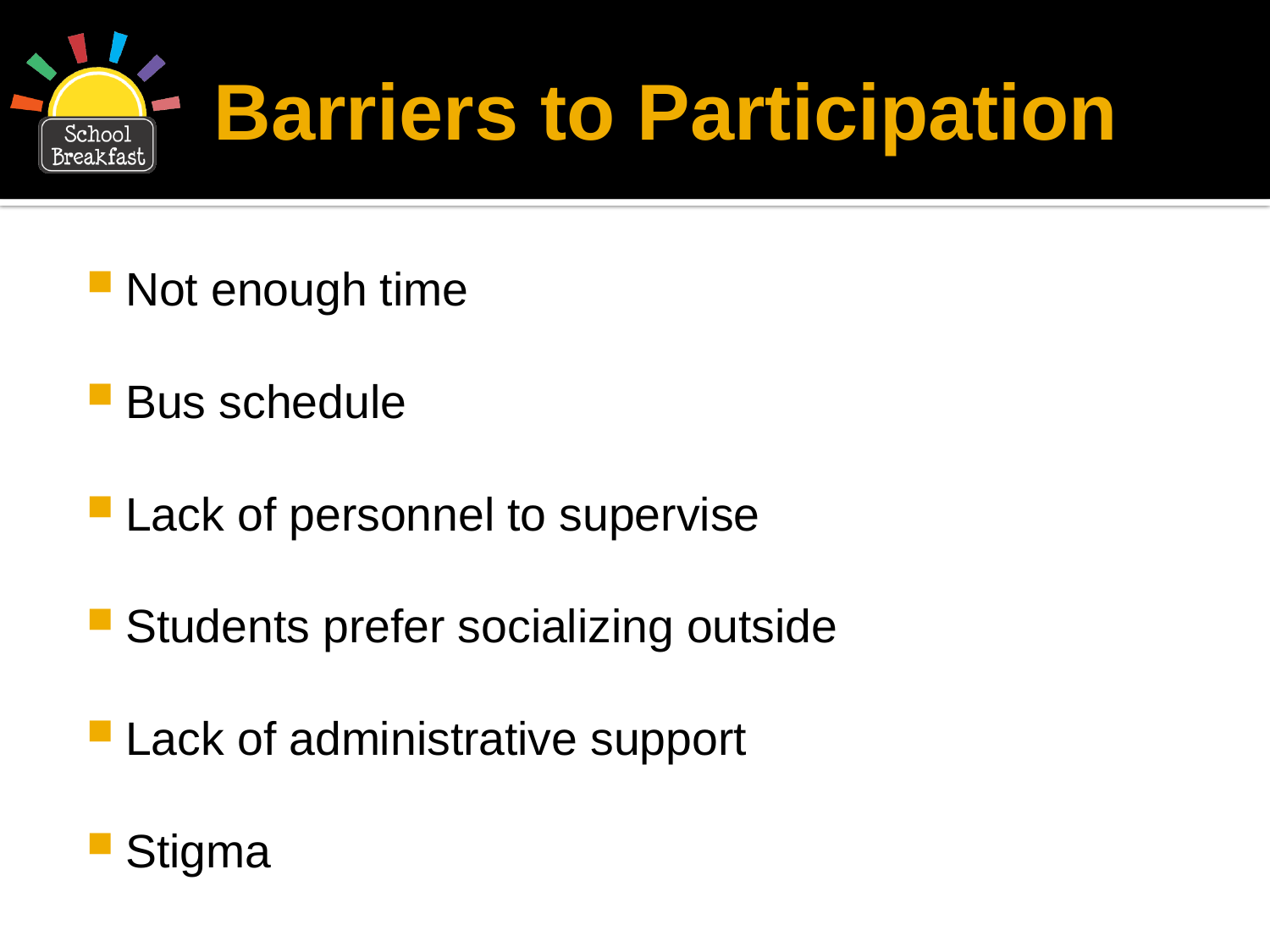

# Barriers to Participation
Not enough time

Bus schedule

Lack of personnel to supervise

Students prefer socializing outside

Lack of administrative support

Stigma